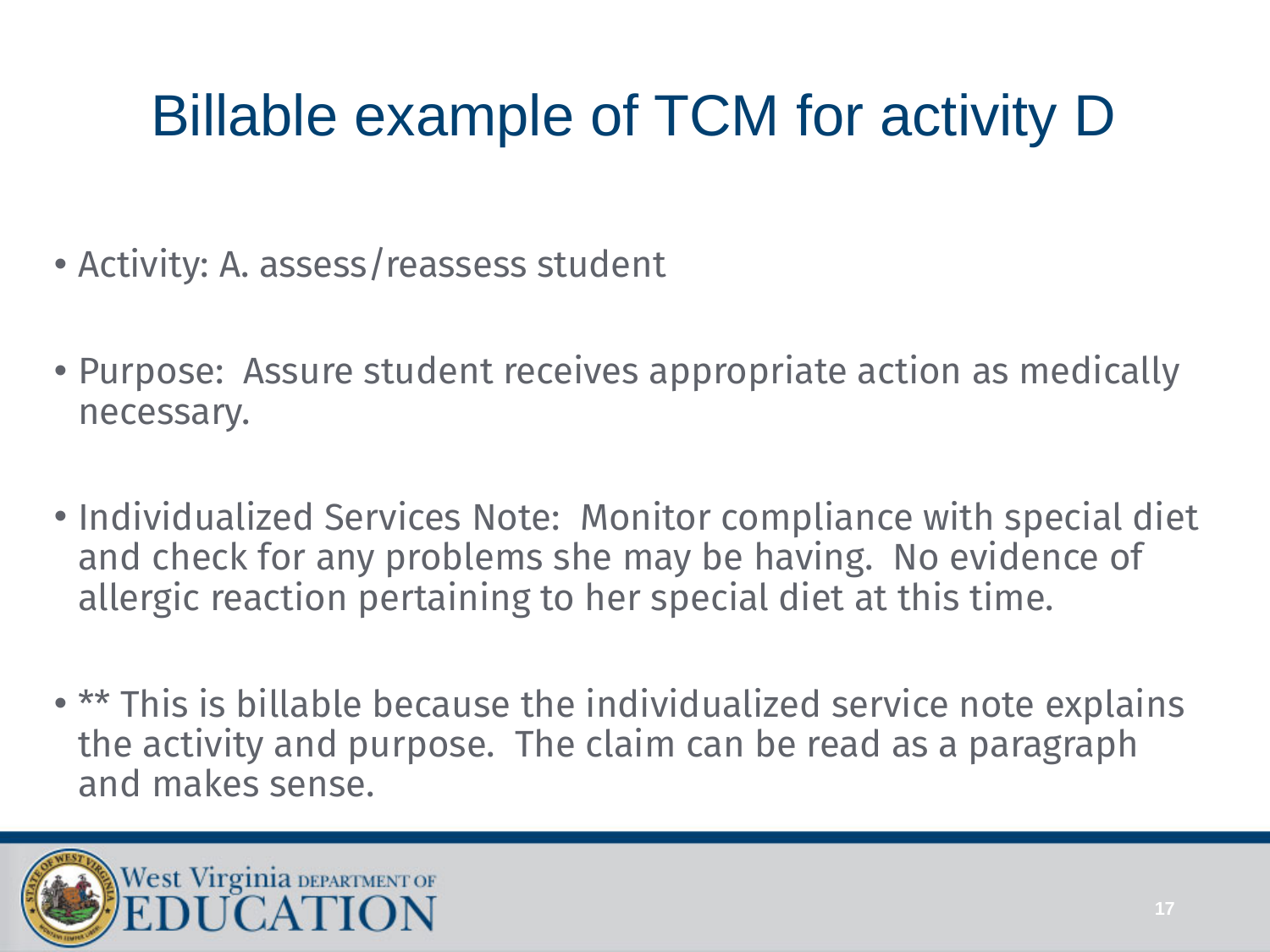

# Billable example of TCM for activity D
Activity: A. assess/reassess student

Purpose:  Assure student receives appropriate action as medically necessary.

Individualized Services Note:  Monitor compliance with special diet and check for any problems she may be having.  No evidence of allergic reaction pertaining to her special diet at this time.

** This is billable because the individualized service note explains the activity and purpose.  The claim can be read as a paragraph and makes sense.
17